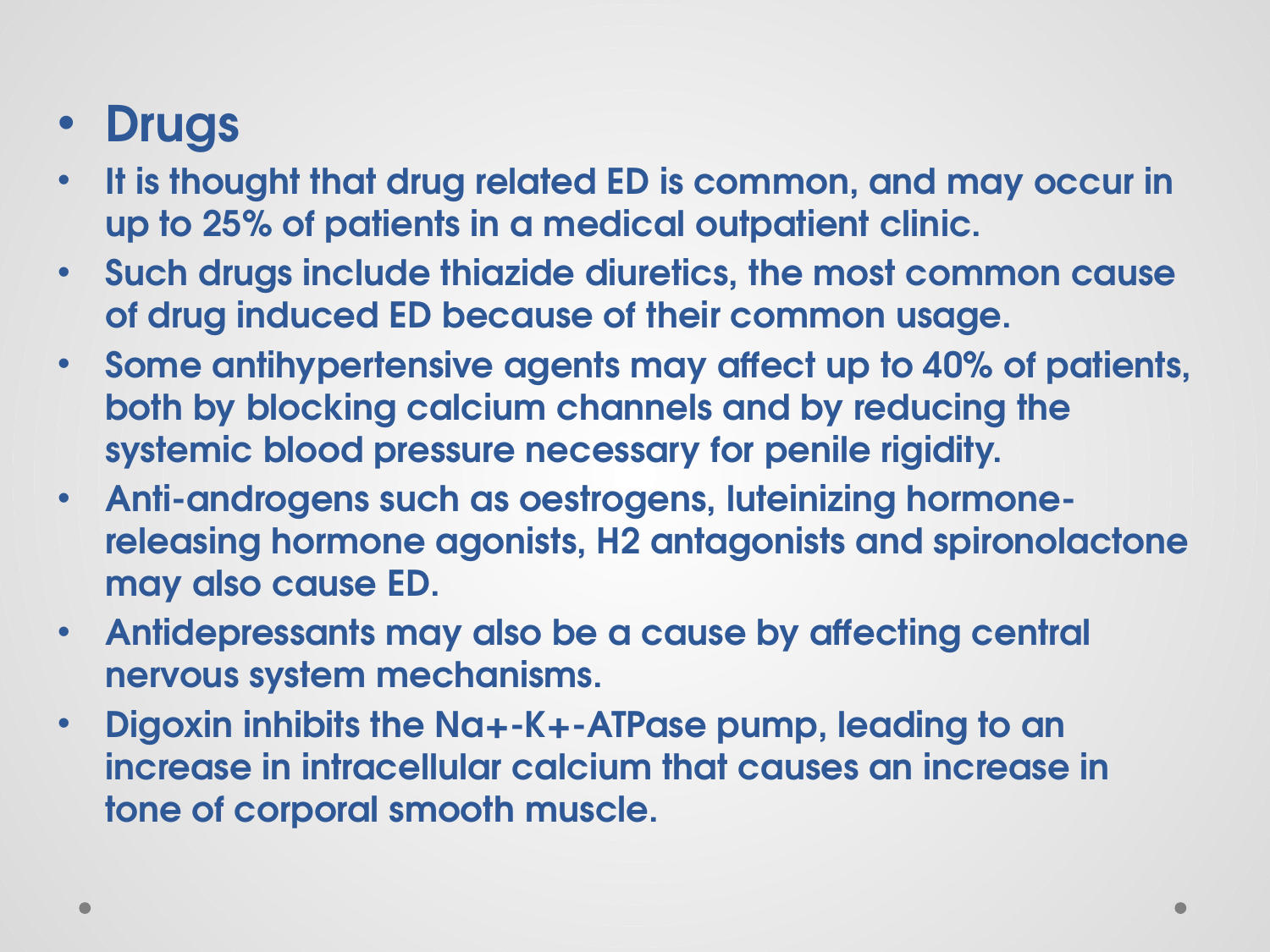

Drugs
It is thought that drug related ED is common, and may occur in up to 25% of patients in a medical outpatient clinic.
Such drugs include thiazide diuretics, the most common cause of drug induced ED because of their common usage.
Some antihypertensive agents may affect up to 40% of patients, both by blocking calcium channels and by reducing the systemic blood pressure necessary for penile rigidity.
Anti-androgens such as oestrogens, luteinizing hormone-releasing hormone agonists, H2 antagonists and spironolactone may also cause ED.
Antidepressants may also be a cause by affecting central nervous system mechanisms.
Digoxin inhibits the Na+-K+-ATPase pump, leading to an increase in intracellular calcium that causes an increase in tone of corporal smooth muscle.